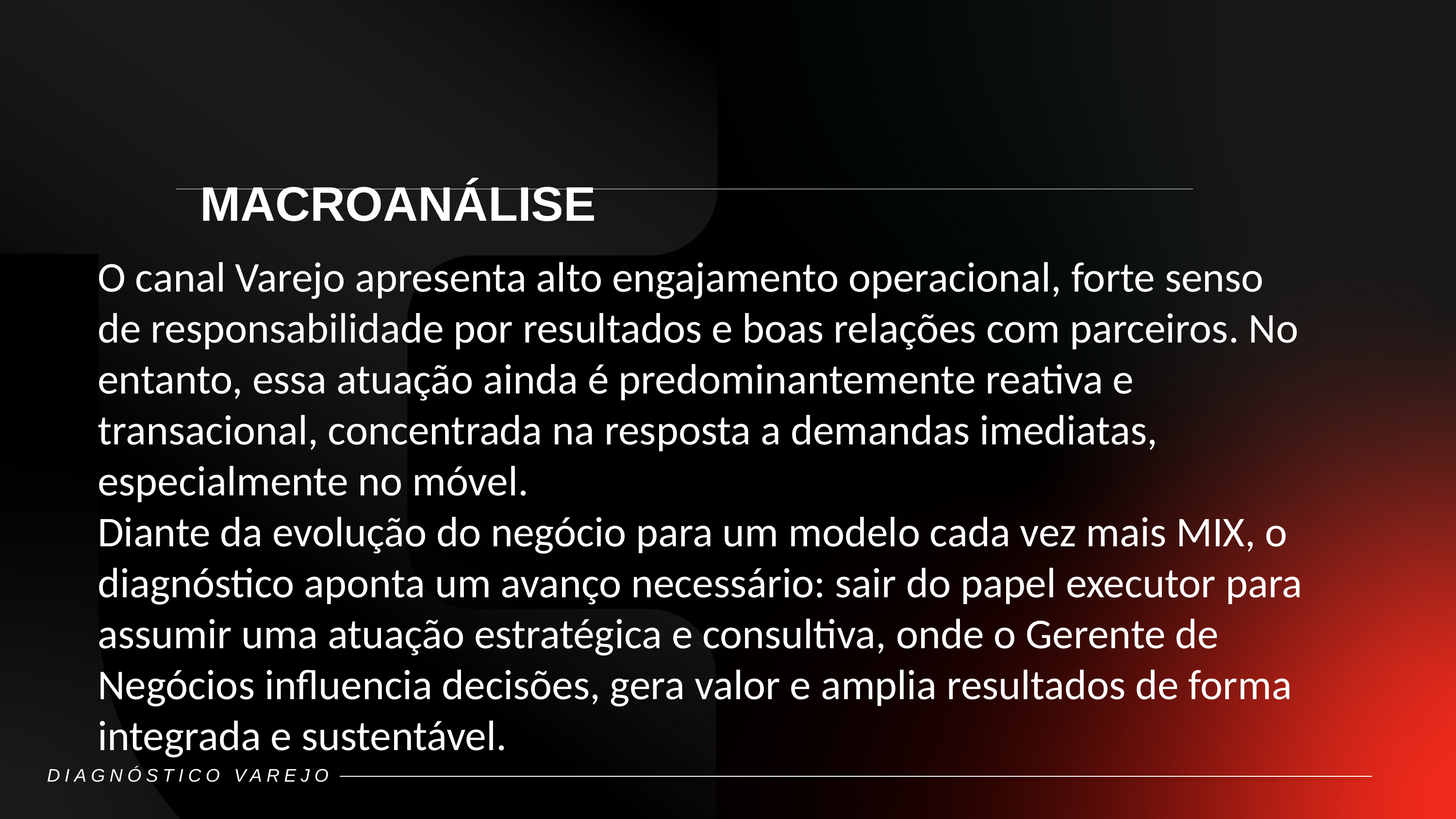

MACROANÁLISE
O canal Varejo apresenta alto engajamento operacional, forte senso de responsabilidade por resultados e boas relações com parceiros. No entanto, essa atuação ainda é predominantemente reativa e transacional, concentrada na resposta a demandas imediatas, especialmente no móvel.
Diante da evolução do negócio para um modelo cada vez mais MIX, o diagnóstico aponta um avanço necessário: sair do papel executor para assumir uma atuação estratégica e consultiva, onde o Gerente de Negócios influencia decisões, gera valor e amplia resultados de forma integrada e sustentável.

”
“